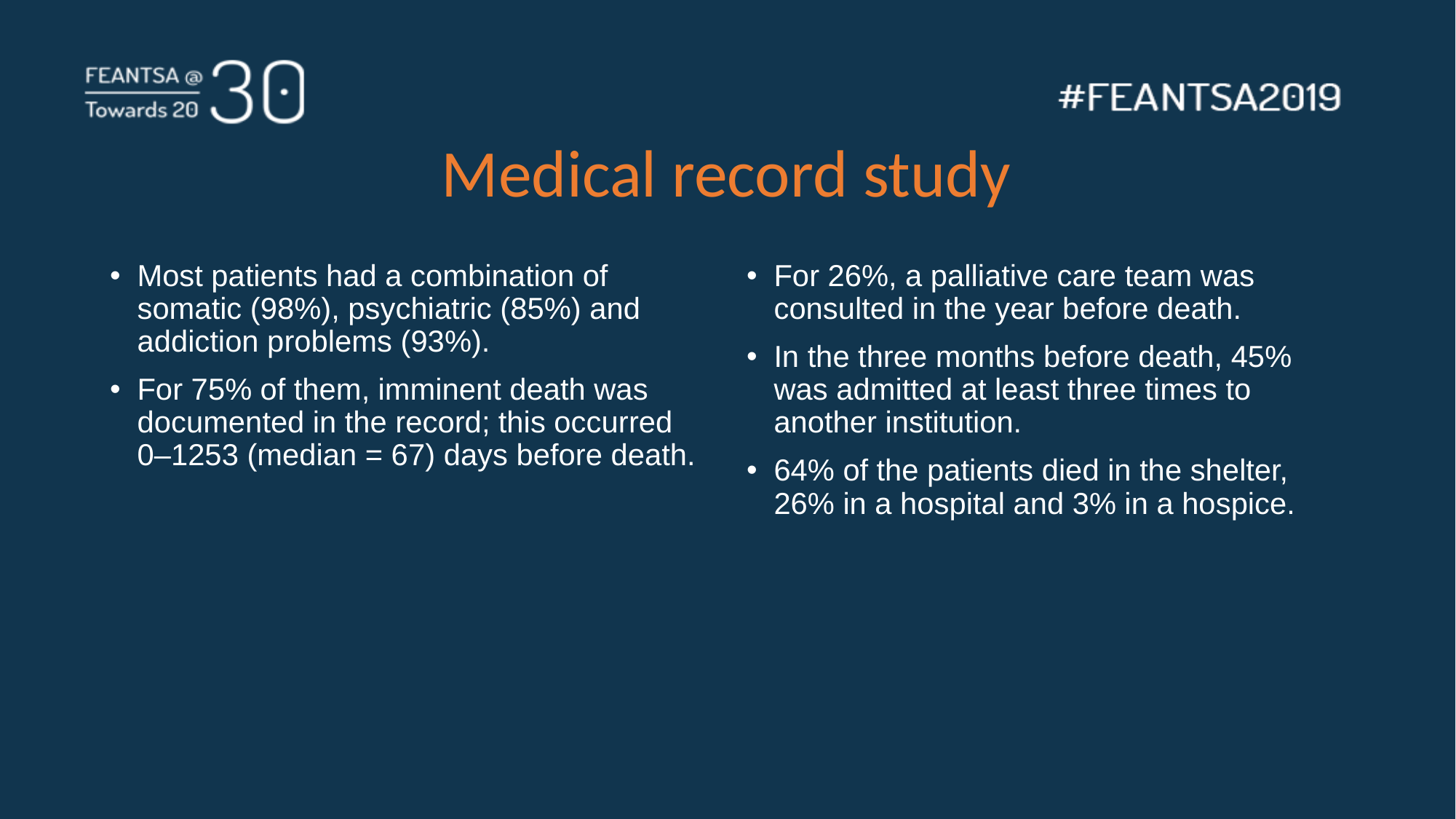

# Medical record study
Most patients had a combination of somatic (98%), psychiatric (85%) and addiction problems (93%).
For 75% of them, imminent death was documented in the record; this occurred 0–1253 (median = 67) days before death.
For 26%, a palliative care team was consulted in the year before death.
In the three months before death, 45% was admitted at least three times to another institution.
64% of the patients died in the shelter, 26% in a hospital and 3% in a hospice.